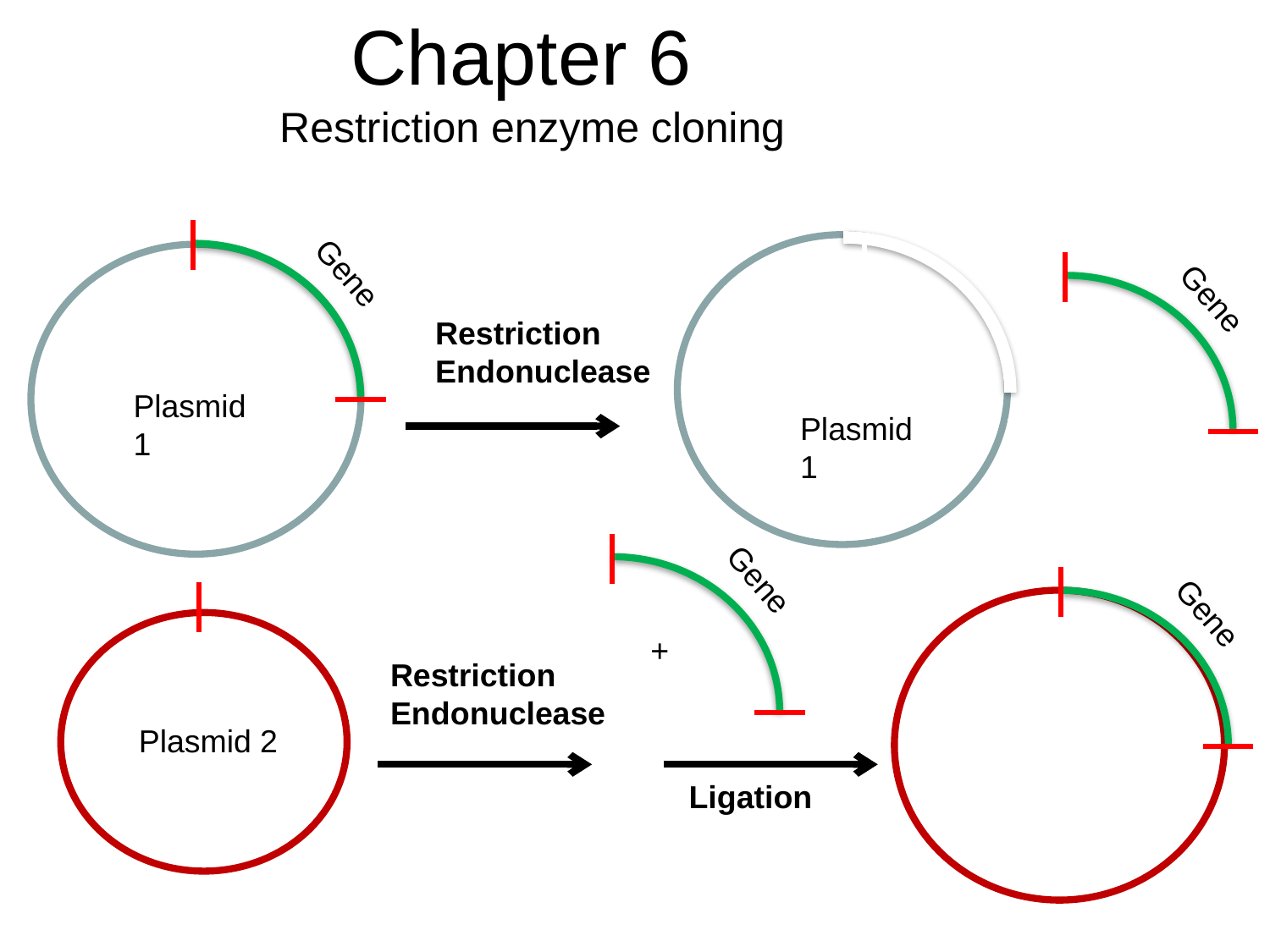

Chapter 6
Restriction enzyme cloning

Plasmid 1
Gene

Gene
Restriction Endonuclease
Plasmid 1

Gene

Gene

+
Restriction Endonuclease
Plasmid 2
Ligation